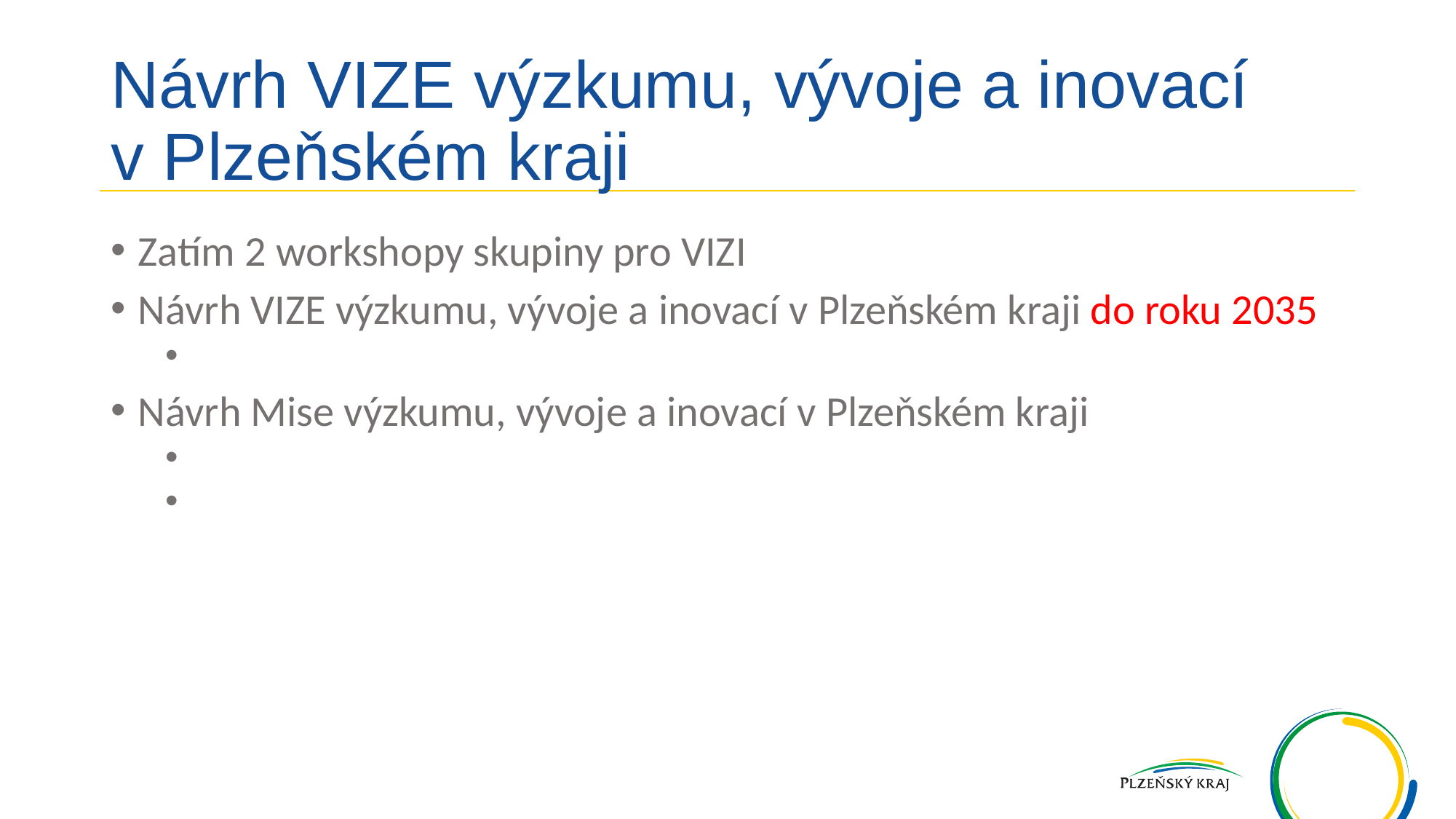

# Návrh VIZE výzkumu, vývoje a inovací v Plzeňském kraji
Zatím 2 workshopy skupiny pro VIZI
Návrh VIZE výzkumu, vývoje a inovací v Plzeňském kraji do roku 2035

Návrh Mise výzkumu, vývoje a inovací v Plzeňském kraji